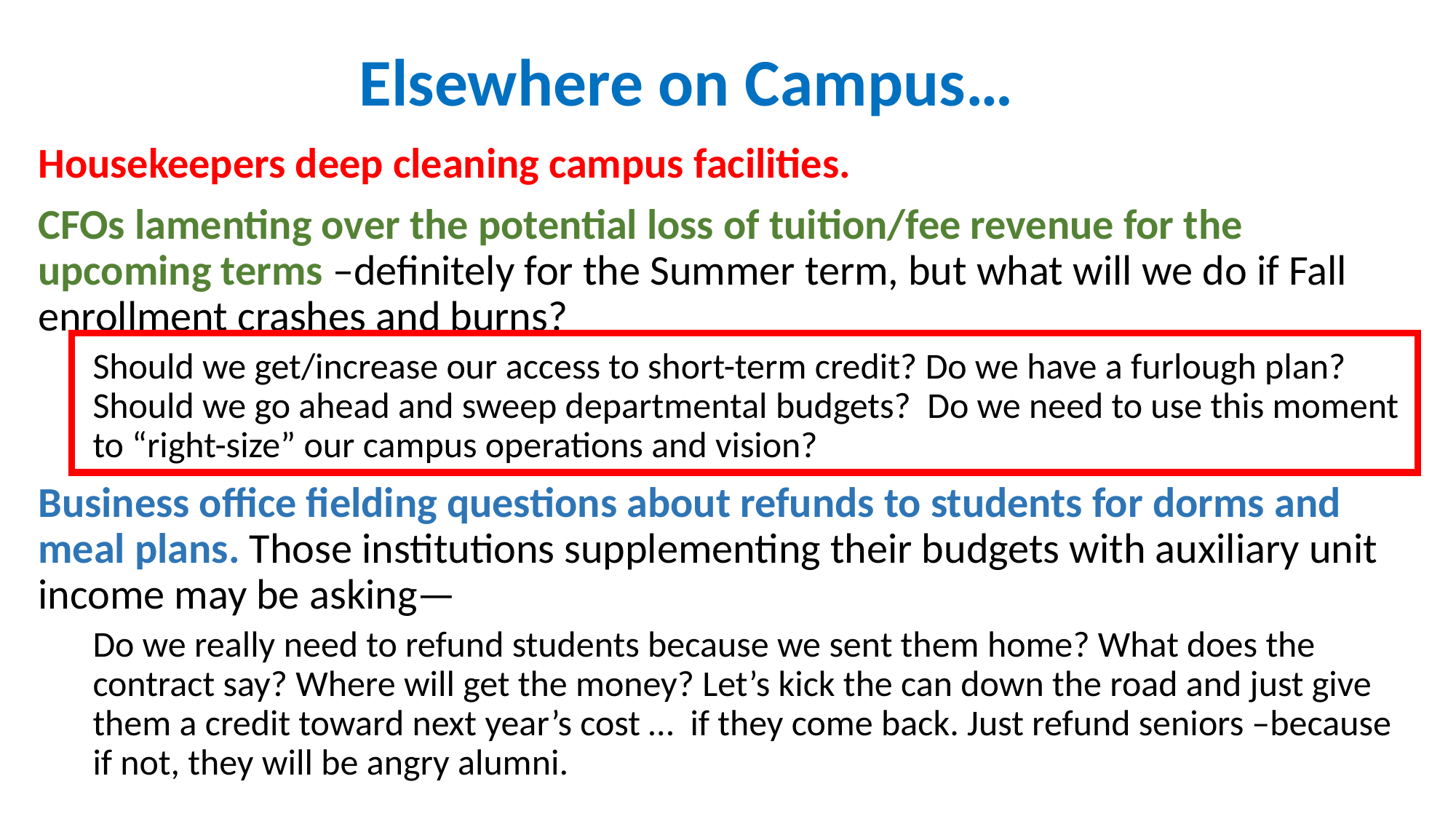

# Elsewhere on Campus…

Housekeepers deep cleaning campus facilities.
CFOs lamenting over the potential loss of tuition/fee revenue for the upcoming terms –definitely for the Summer term, but what will we do if Fall enrollment crashes and burns?
Should we get/increase our access to short-term credit? Do we have a furlough plan? Should we go ahead and sweep departmental budgets?  Do we need to use this moment to “right-size” our campus operations and vision?
Business office fielding questions about refunds to students for dorms and meal plans. Those institutions supplementing their budgets with auxiliary unit income may be asking—
Do we really need to refund students because we sent them home? What does the contract say? Where will get the money? Let’s kick the can down the road and just give them a credit toward next year’s cost …  if they come back. Just refund seniors –because if not, they will be angry alumni.